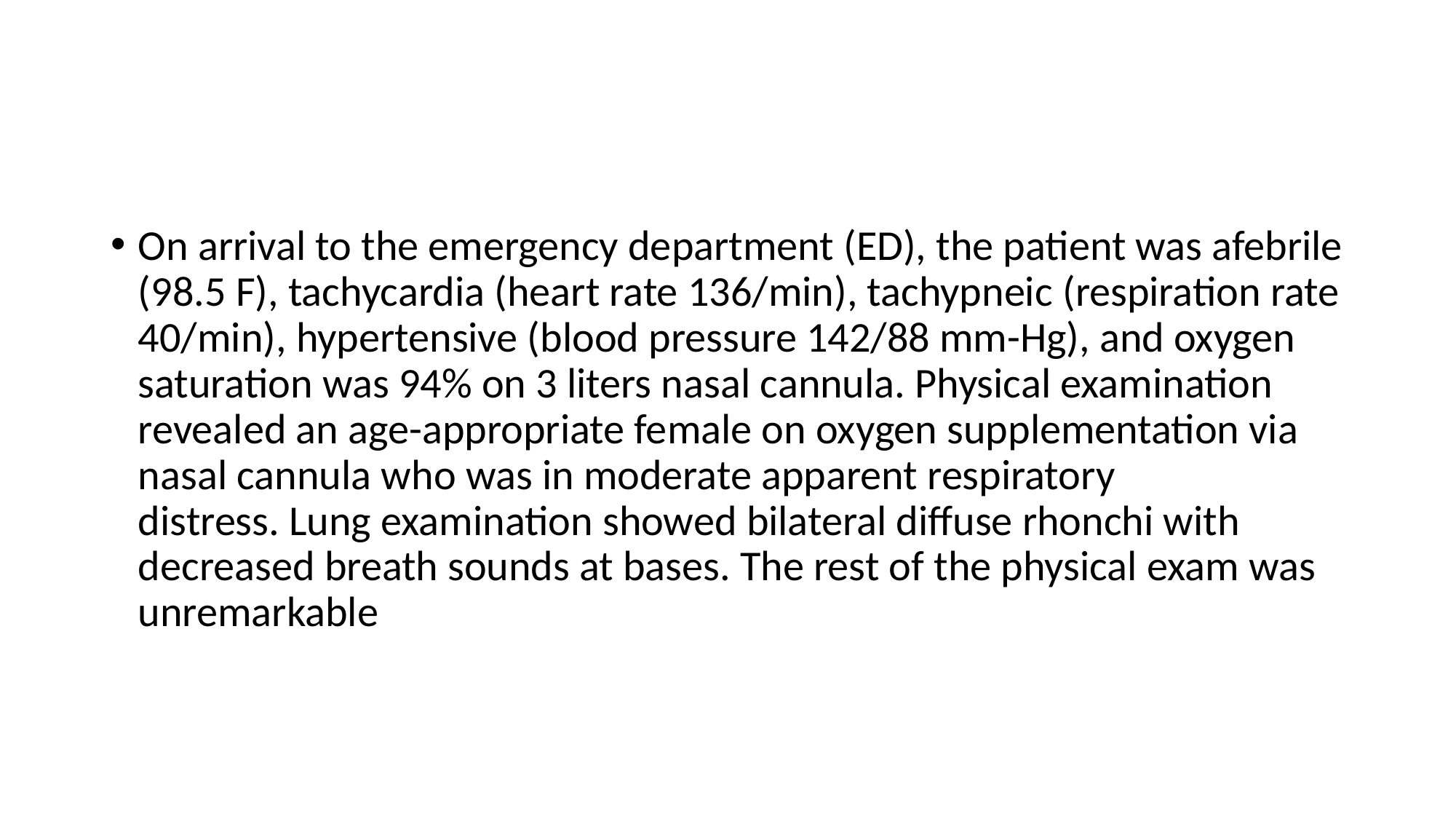

#
On arrival to the emergency department (ED), the patient was afebrile (98.5 F), tachycardia (heart rate 136/min), tachypneic (respiration rate 40/min), hypertensive (blood pressure 142/88 mm-Hg), and oxygen saturation was 94% on 3 liters nasal cannula. Physical examination revealed an age-appropriate female on oxygen supplementation via nasal cannula who was in moderate apparent respiratory distress. Lung examination showed bilateral diffuse rhonchi with decreased breath sounds at bases. The rest of the physical exam was unremarkable